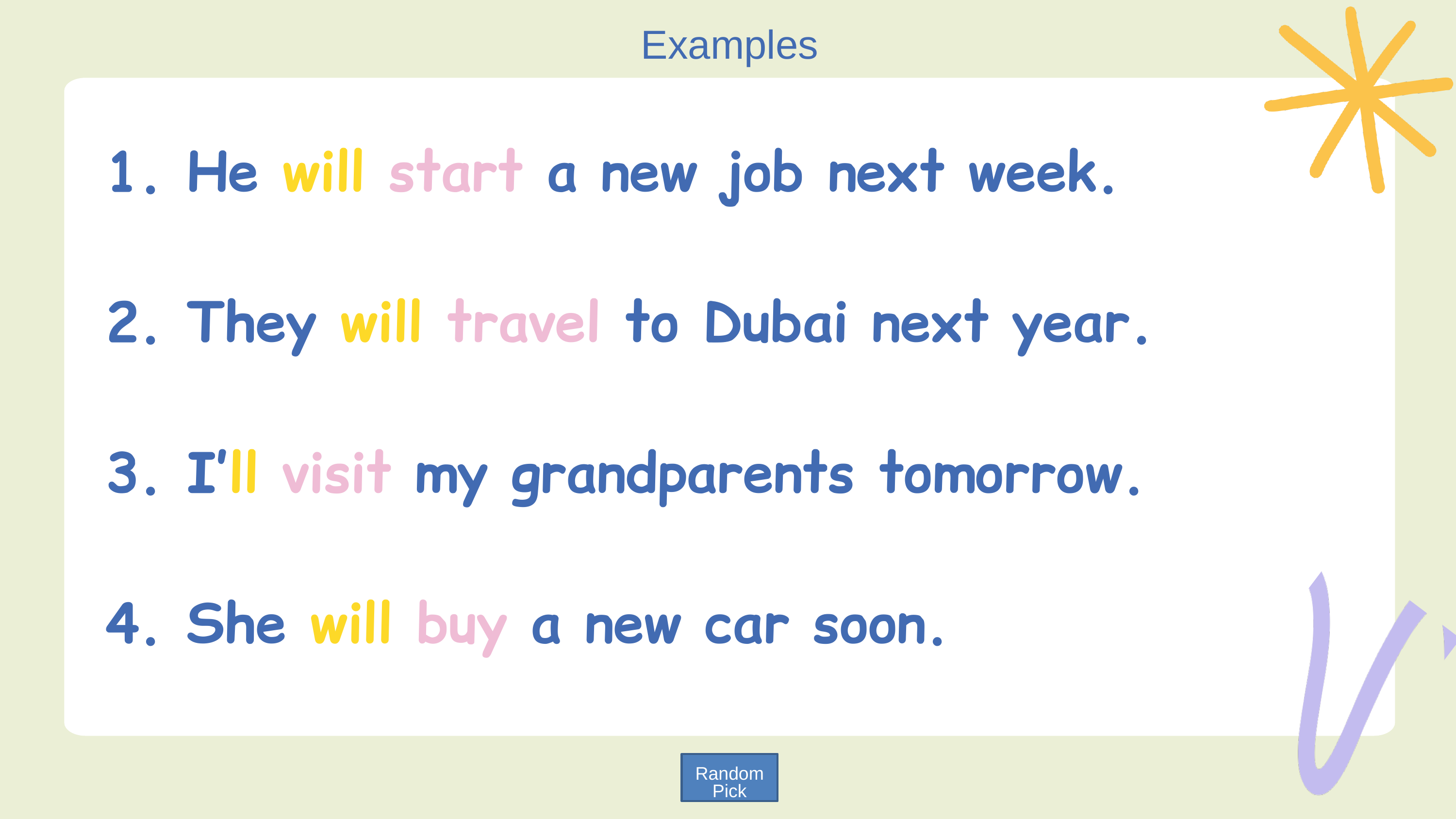

Examples

 1. He will start a new job next week.

 2. They will travel to Dubai next year.

 3. I’ll visit my grandparents tomorrow.

 4. She will buy a new car soon.

Random Pick